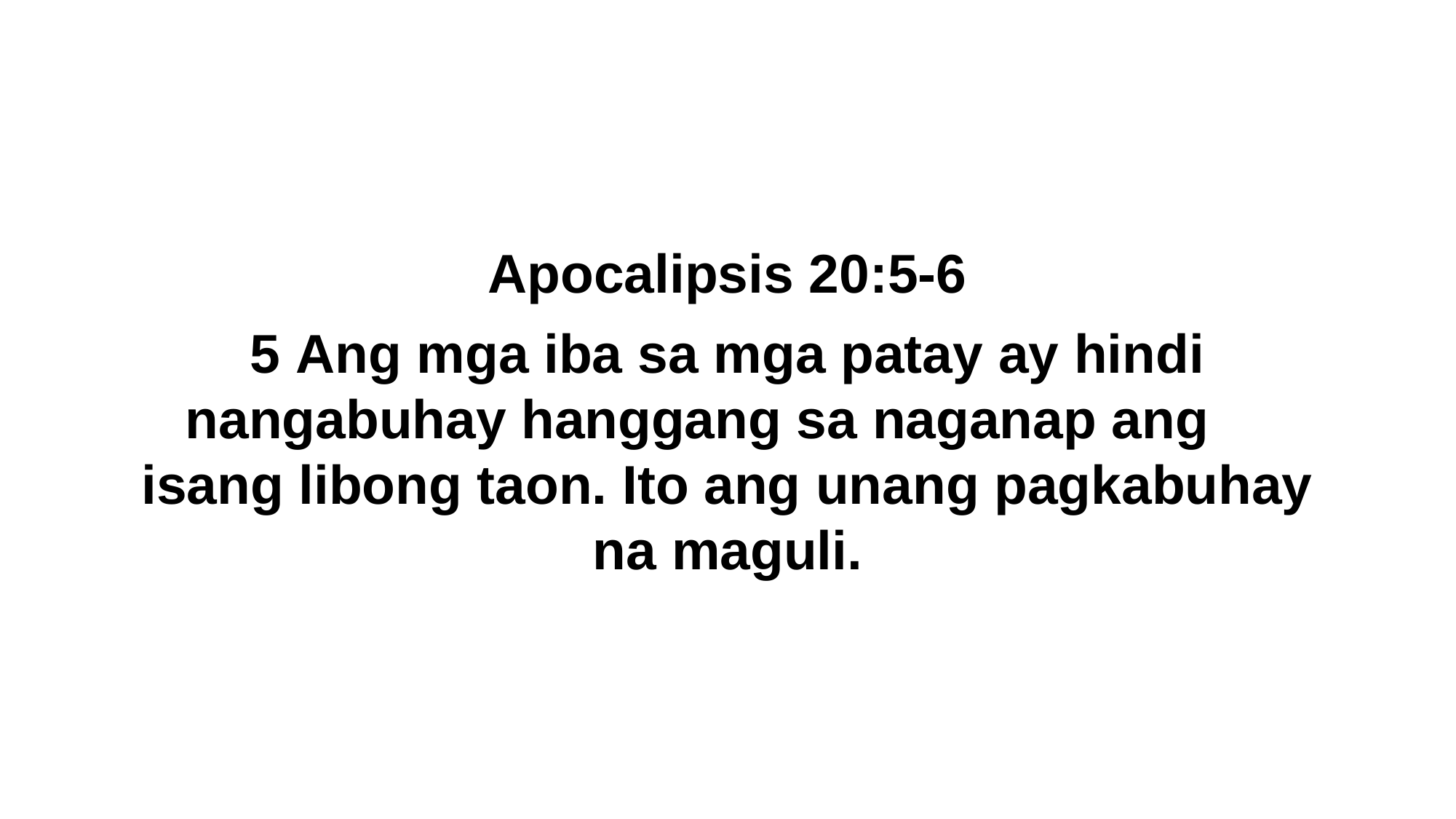

Apocalipsis 20:5-6
5 Ang mga iba sa mga patay ay hindi nangabuhay hanggang sa naganap ang     isang libong taon. Ito ang unang pagkabuhay na maguli.